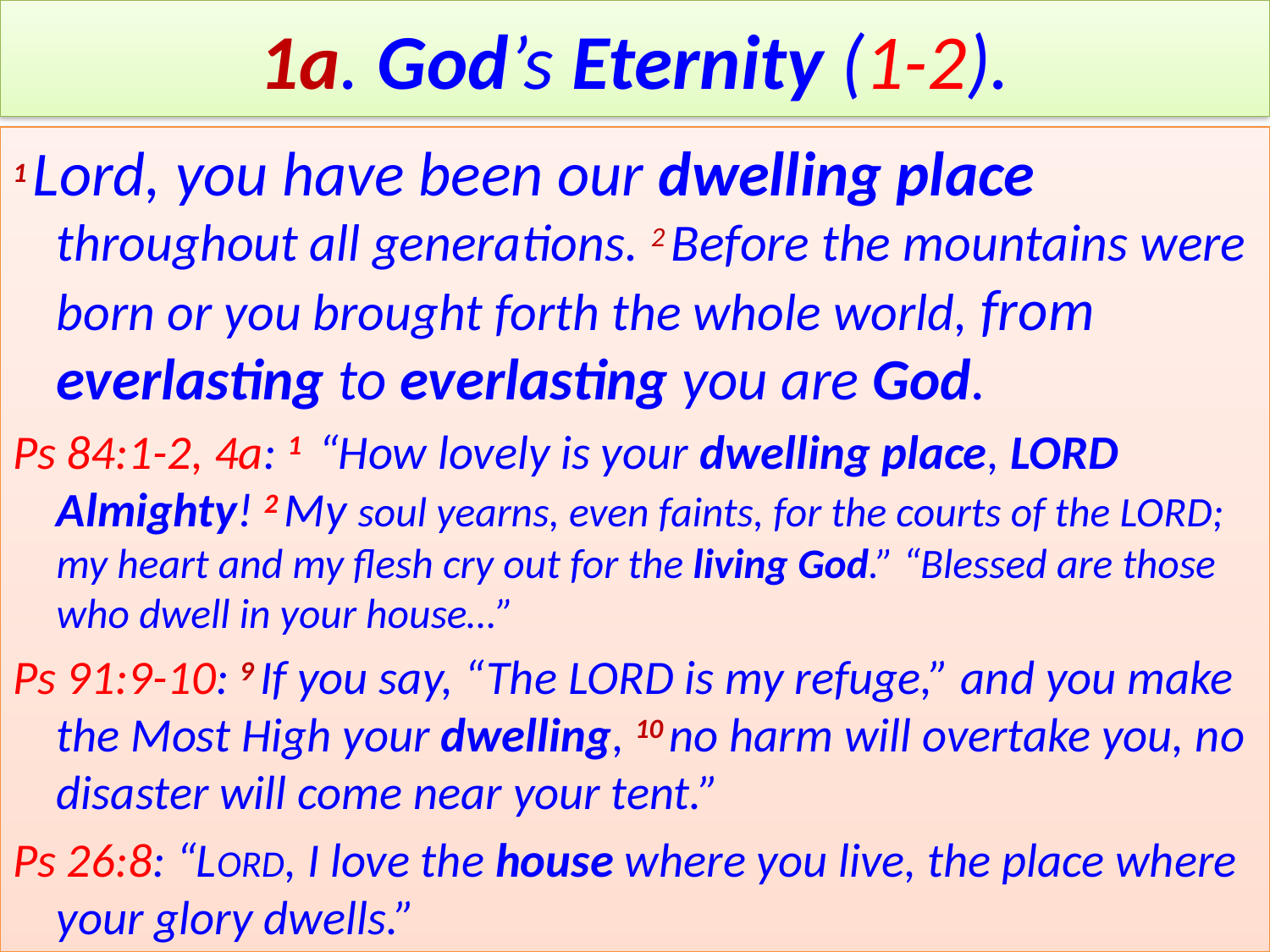

# 1a. God’s Eternity (1-2).
1 Lord, you have been our dwelling place throughout all generations. 2 Before the mountains were born or you brought forth the whole world, from everlasting to everlasting you are God.
Ps 84:1-2, 4a: 1  “How lovely is your dwelling place, Lord Almighty! 2 My soul yearns, even faints, for the courts of the Lord; my heart and my flesh cry out for the living God.” “Blessed are those who dwell in your house…”
Ps 91:9-10: 9 If you say, “The Lord is my refuge,” and you make the Most High your dwelling, 10 no harm will overtake you, no disaster will come near your tent.”
Ps 26:8: “LORD, I love the house where you live, the place where your glory dwells.”